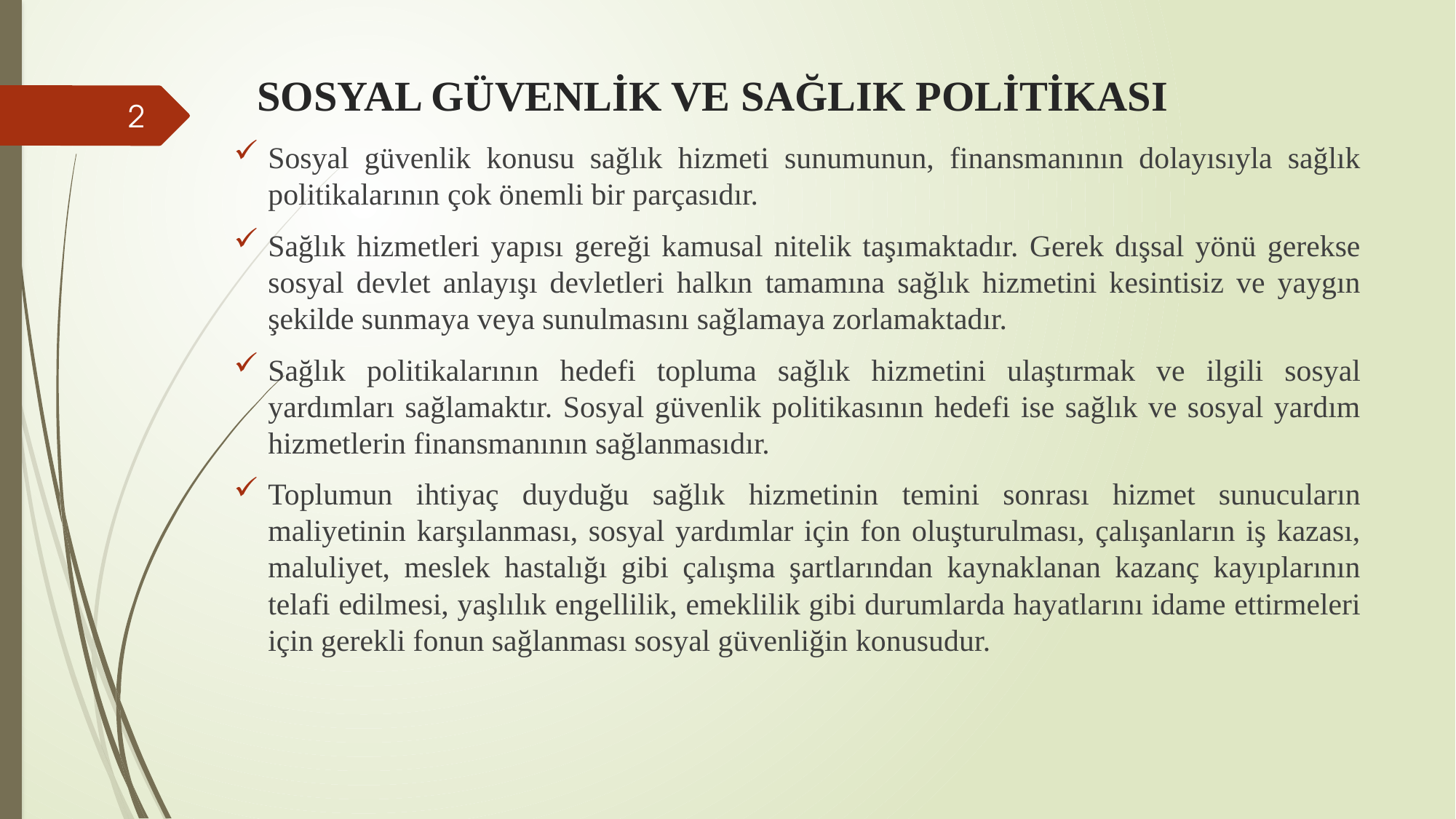

# SOSYAL GÜVENLİK VE SAĞLIK POLİTİKASI
2
Sosyal güvenlik konusu sağlık hizmeti sunumunun, finansmanının dolayısıyla sağlık politikalarının çok önemli bir parçasıdır.
Sağlık hizmetleri yapısı gereği kamusal nitelik taşımaktadır. Gerek dışsal yönü gerekse sosyal devlet anlayışı devletleri halkın tamamına sağlık hizmetini kesintisiz ve yaygın şekilde sunmaya veya sunulmasını sağlamaya zorlamaktadır.
Sağlık politikalarının hedefi topluma sağlık hizmetini ulaştırmak ve ilgili sosyal yardımları sağlamaktır. Sosyal güvenlik politikasının hedefi ise sağlık ve sosyal yardım hizmetlerin finansmanının sağlanmasıdır.
Toplumun ihtiyaç duyduğu sağlık hizmetinin temini sonrası hizmet sunucuların maliyetinin karşılanması, sosyal yardımlar için fon oluşturulması, çalışanların iş kazası, maluliyet, meslek hastalığı gibi çalışma şartlarından kaynaklanan kazanç kayıplarının telafi edilmesi, yaşlılık engellilik, emeklilik gibi durumlarda hayatlarını idame ettirmeleri için gerekli fonun sağlanması sosyal güvenliğin konusudur.